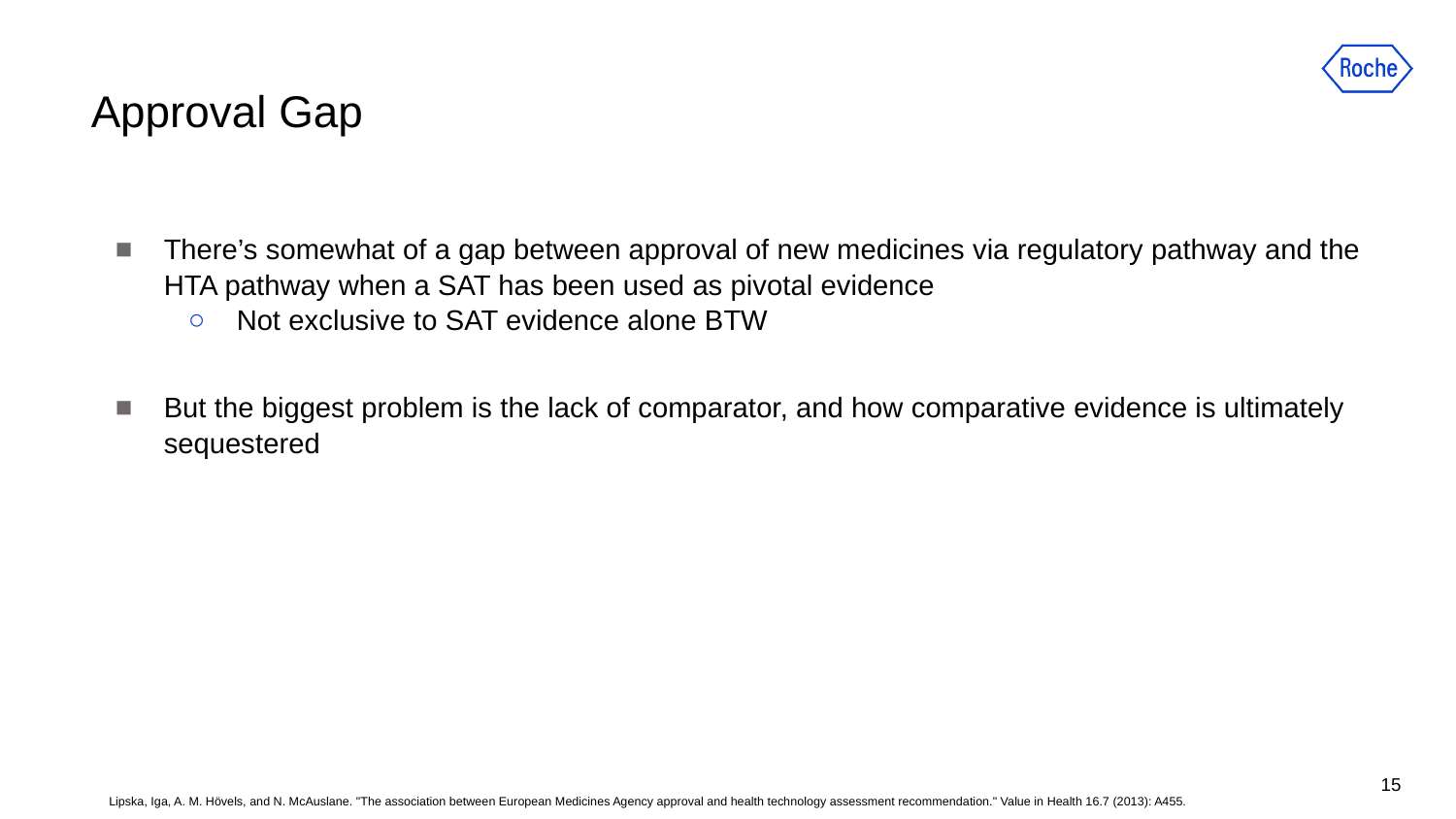

# Approval Gap
There’s somewhat of a gap between approval of new medicines via regulatory pathway and the HTA pathway when a SAT has been used as pivotal evidence
Not exclusive to SAT evidence alone BTW

But the biggest problem is the lack of comparator, and how comparative evidence is ultimately sequestered

Lipska, Iga, A. M. Hövels, and N. McAuslane. "The association between European Medicines Agency approval and health technology assessment recommendation." Value in Health 16.7 (2013): A455.